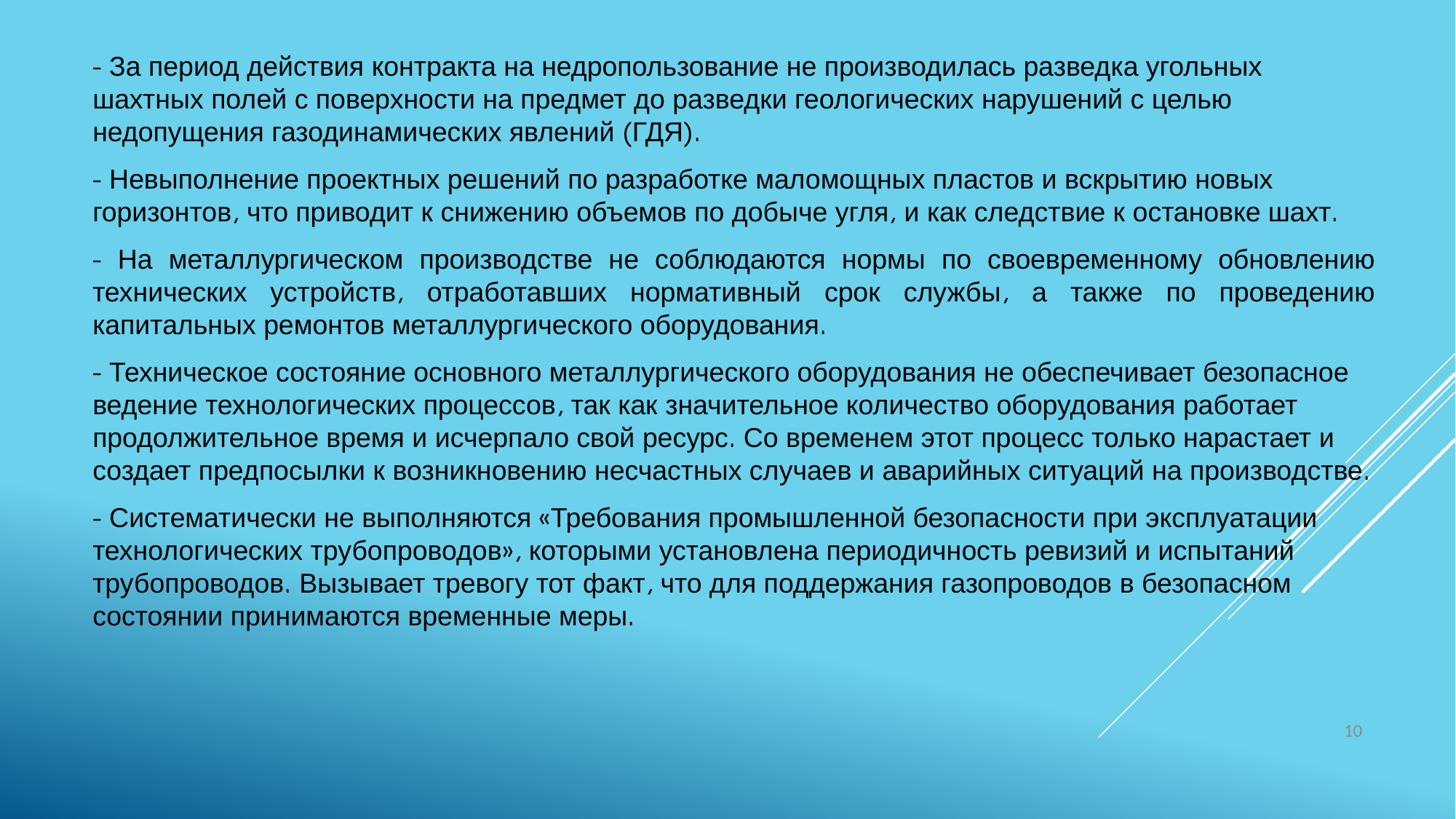

- За период действия контракта на недропользование не производилась разведка угольных шахтных полей с поверхности на предмет до разведки геологических нарушений с целью недопущения газодинамических явлений (ГДЯ).
- Невыполнение проектных решений по разработке маломощных пластов и вскрытию новых горизонтов, что приводит к снижению объемов по добыче угля, и как следствие к остановке шахт.
- На металлургическом производстве не соблюдаются нормы по своевременному обновлению технических устройств, отработавших нормативный срок службы, а также по проведению капитальных ремонтов металлургического оборудования.
- Техническое состояние основного металлургического оборудования не обеспечивает безопасное ведение технологических процессов, так как значительное количество оборудования работает продолжительное время и исчерпало свой ресурс. Со временем этот процесс только нарастает и создает предпосылки к возникновению несчастных случаев и аварийных ситуаций на производстве.
- Систематически не выполняются «Требования промышленной безопасности при эксплуатации технологических трубопроводов», которыми установлена периодичность ревизий и испытаний трубопроводов. Вызывает тревогу тот факт, что для поддержания газопроводов в безопасном состоянии принимаются временные меры.

10